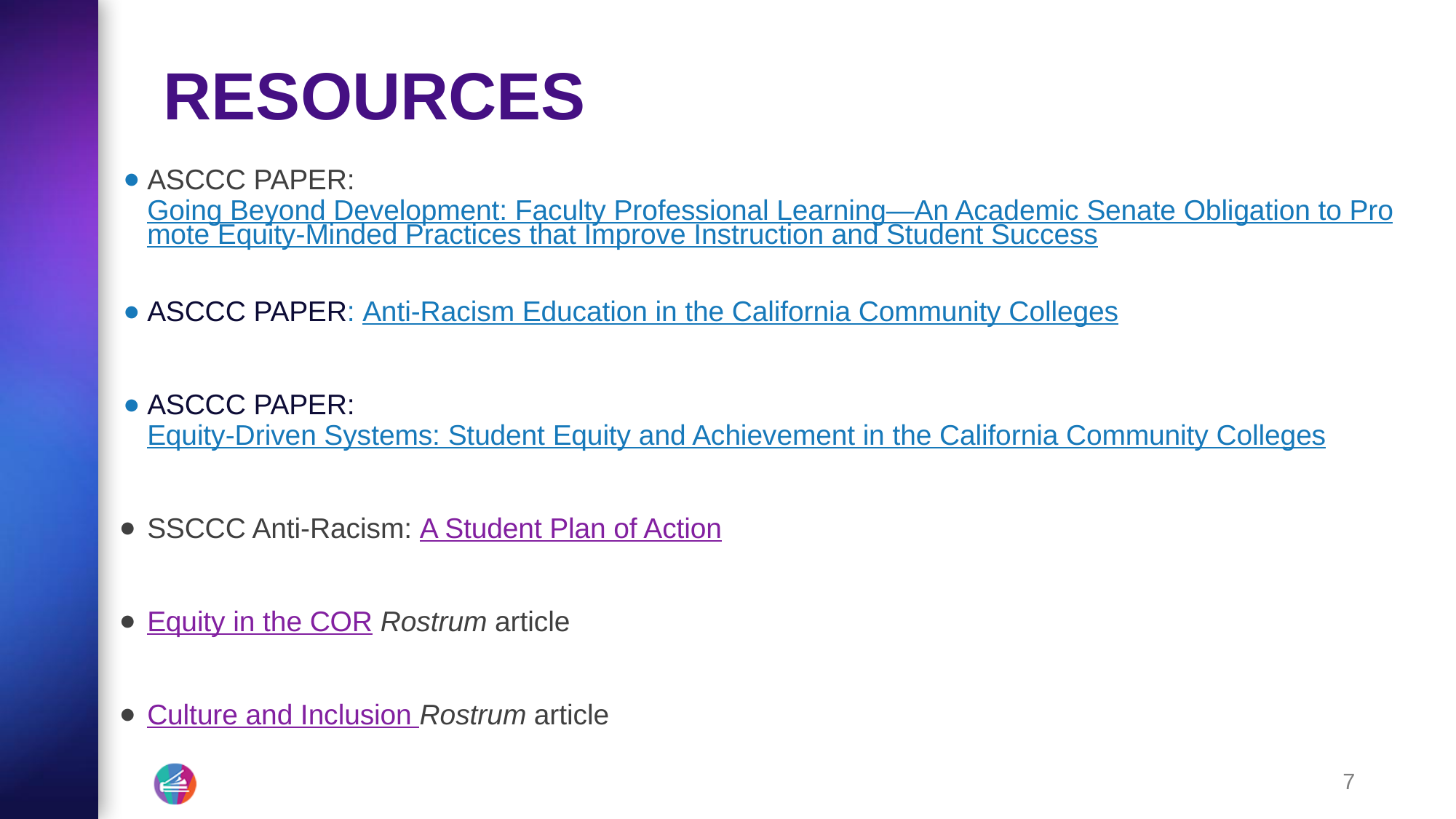

# RESOURCES
ASCCC PAPER: Going Beyond Development: Faculty Professional Learning—An Academic Senate Obligation to Promote Equity-Minded Practices that Improve Instruction and Student Success

ASCCC PAPER: Anti-Racism Education in the California Community Colleges

ASCCC PAPER: Equity-Driven Systems: Student Equity and Achievement in the California Community Colleges

SSCCC Anti-Racism: A Student Plan of Action

Equity in the COR Rostrum article

Culture and Inclusion Rostrum article
7